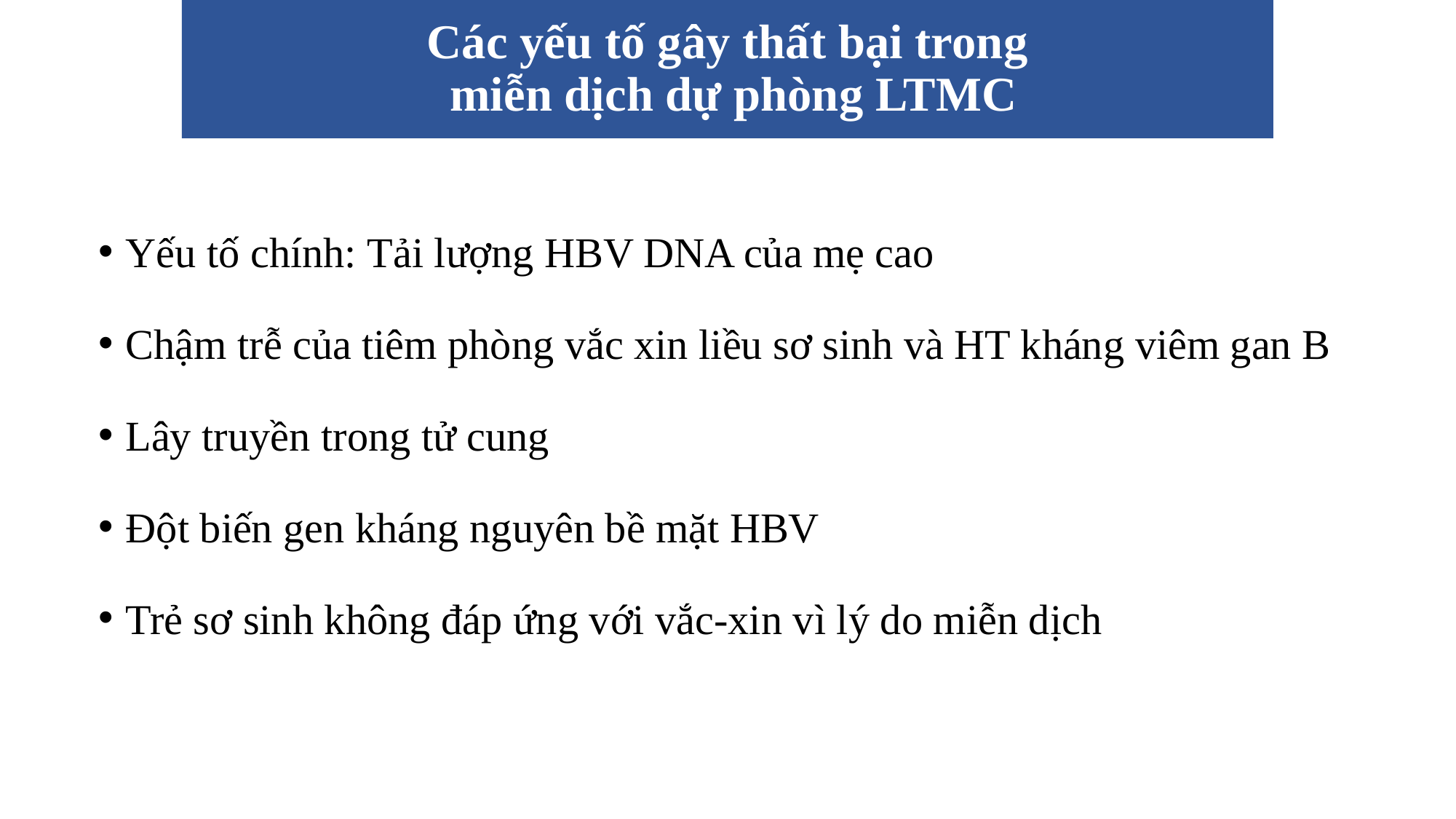

# Các yếu tố gây thất bại trong miễn dịch dự phòng LTMC
Yếu tố chính: Tải lượng HBV DNA của mẹ cao
Chậm trễ của tiêm phòng vắc xin liều sơ sinh và HT kháng viêm gan B
Lây truyền trong tử cung
Đột biến gen kháng nguyên bề mặt HBV
Trẻ sơ sinh không đáp ứng với vắc-xin vì lý do miễn dịch